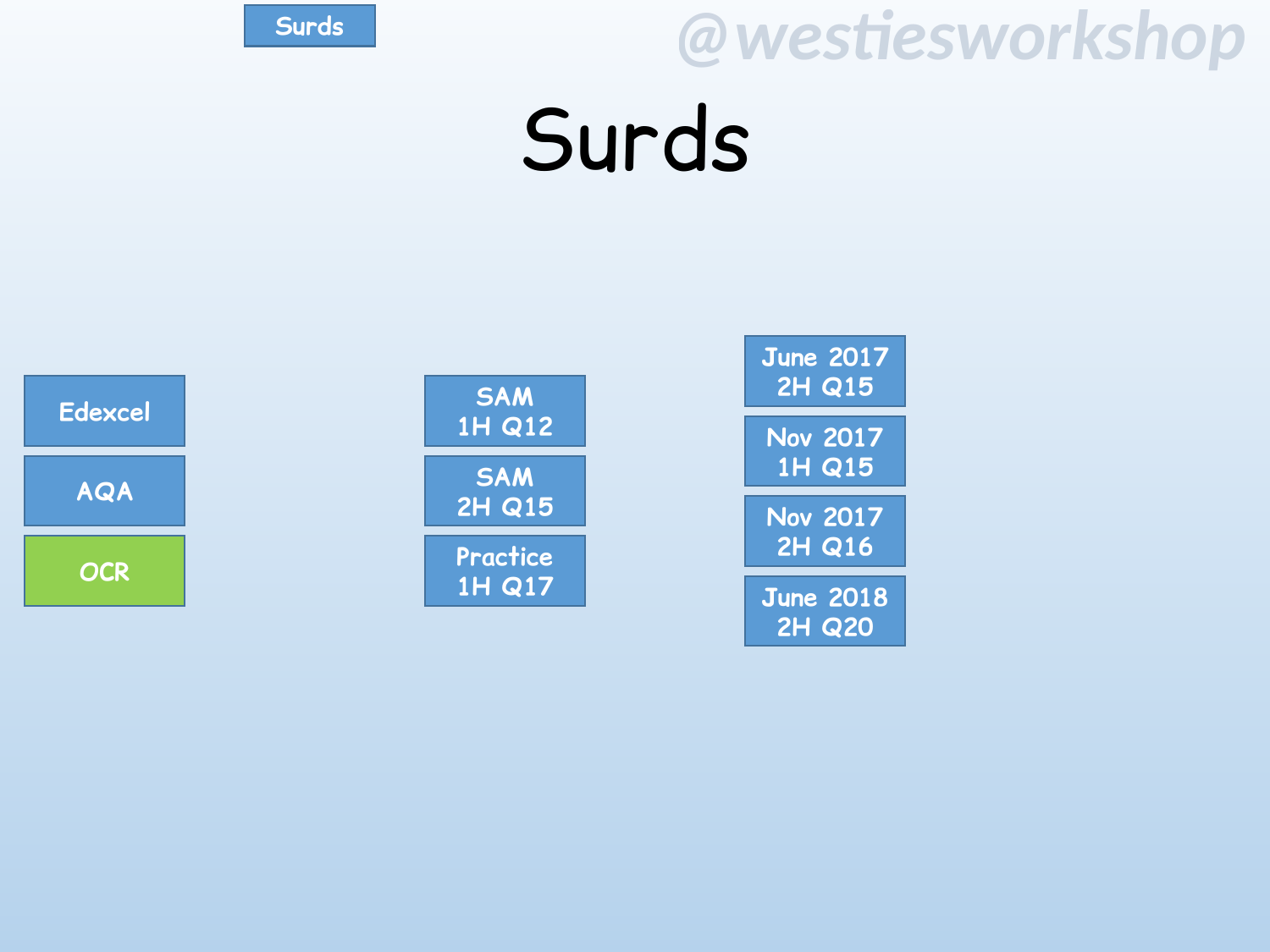

Surds
# Surds
June 2017
2H Q15
SAM
1H Q12
Edexcel
Nov 2017
1H Q15
AQA
SAM
2H Q15
Nov 2017
2H Q16
OCR
Practice
1H Q17
June 2018
2H Q20